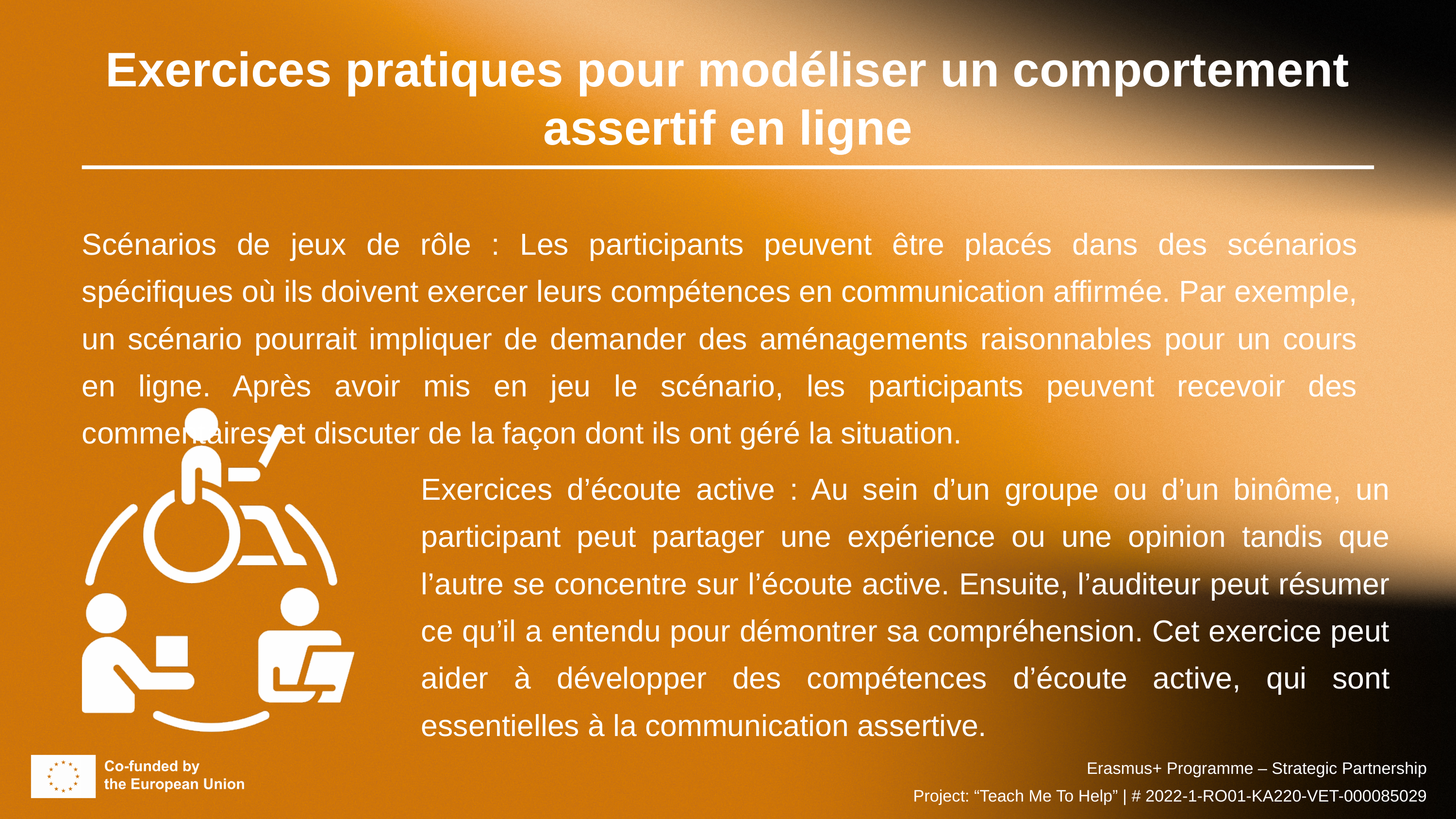

Exercices pratiques pour modéliser un comportement assertif en ligne

Scénarios de jeux de rôle : Les participants peuvent être placés dans des scénarios spécifiques où ils doivent exercer leurs compétences en communication affirmée. Par exemple, un scénario pourrait impliquer de demander des aménagements raisonnables pour un cours en ligne. Après avoir mis en jeu le scénario, les participants peuvent recevoir des commentaires et discuter de la façon dont ils ont géré la situation.

Exercices d’écoute active : Au sein d’un groupe ou d’un binôme, un participant peut partager une expérience ou une opinion tandis que l’autre se concentre sur l’écoute active. Ensuite, l’auditeur peut résumer ce qu’il a entendu pour démontrer sa compréhension. Cet exercice peut aider à développer des compétences d’écoute active, qui sont essentielles à la communication assertive.

Erasmus+ Programme – Strategic Partnership
Project: “Teach Me To Help” | # 2022-1-RO01-KA220-VET-000085029